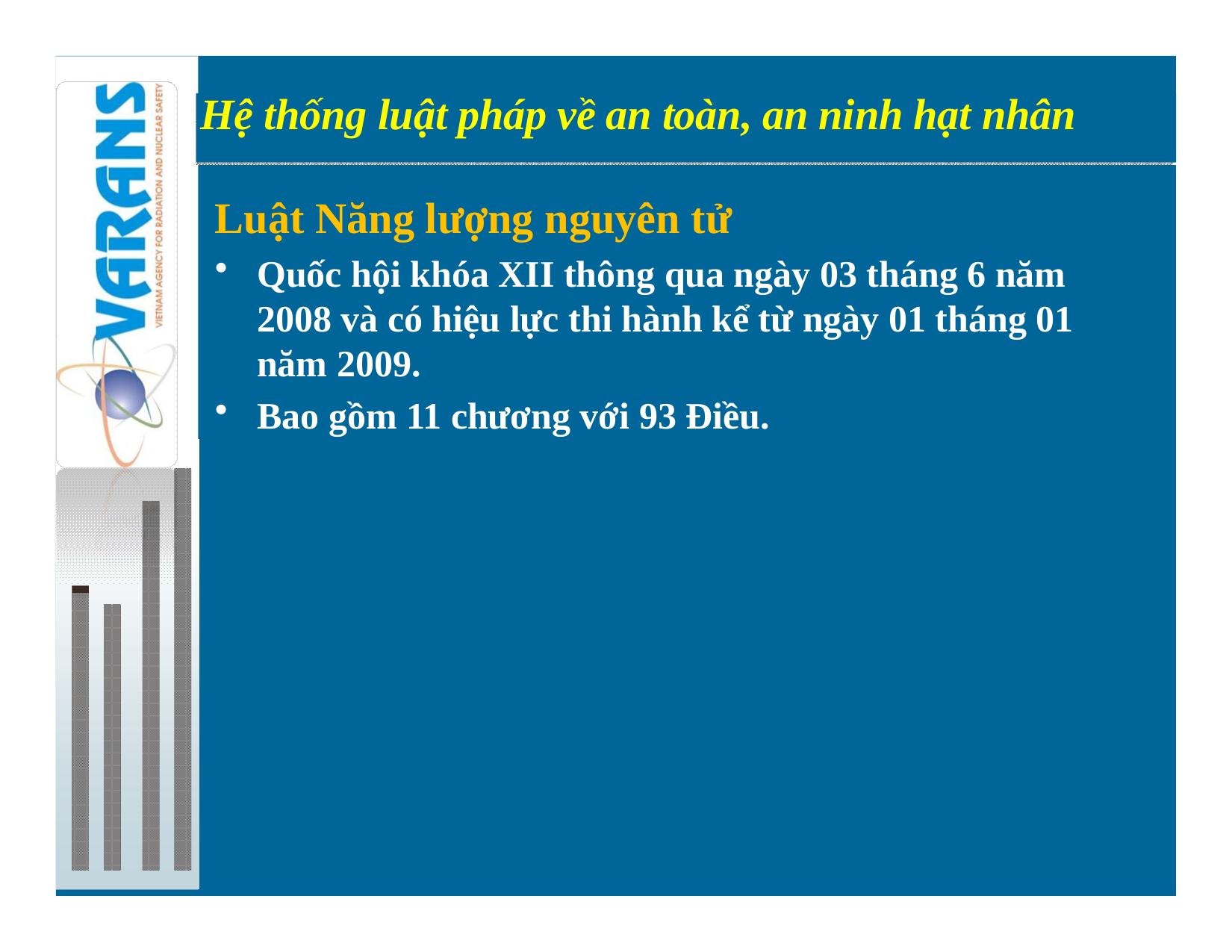

Hệ thống luật pháp về an toàn, an ninh hạt nhân

Preparations for introduction of nuclear power

Luật Năng lượng nguyên tử
Quốc hội khóa XII thông qua ngày 03 tháng 6 năm 2008 và có hiệu lực thi hành kể từ ngày 01 tháng 01 năm 2009.
Bao gồm 11 chương với 93 Điều.